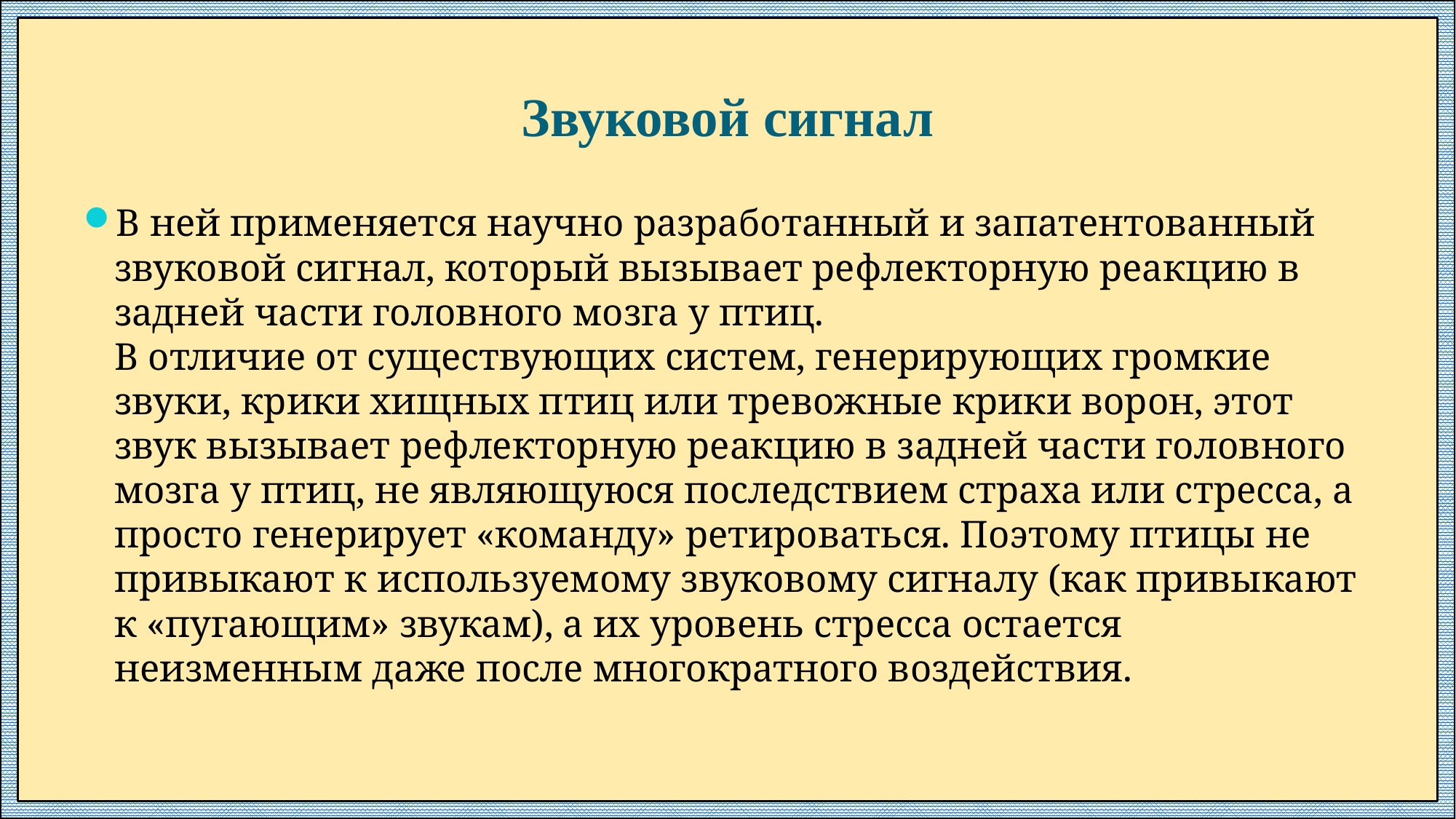

# Звуковой сигнал
В ней применяется научно разработанный и запатентованный звуковой сигнал, который вызывает рефлекторную реакцию в задней части головного мозга у птиц.
В отличие от существующих систем, генерирующих громкие звуки, крики хищных птиц или тревожные крики ворон, этот звук вызывает рефлекторную реакцию в задней части головного мозга у птиц, не являющуюся последствием страха или стресса, а просто генерирует «команду» ретироваться. Поэтому птицы не привыкают к используемому звуковому сигналу (как привыкают к «пугающим» звукам), а их уровень стресса остается неизменным даже после многократного воздействия.